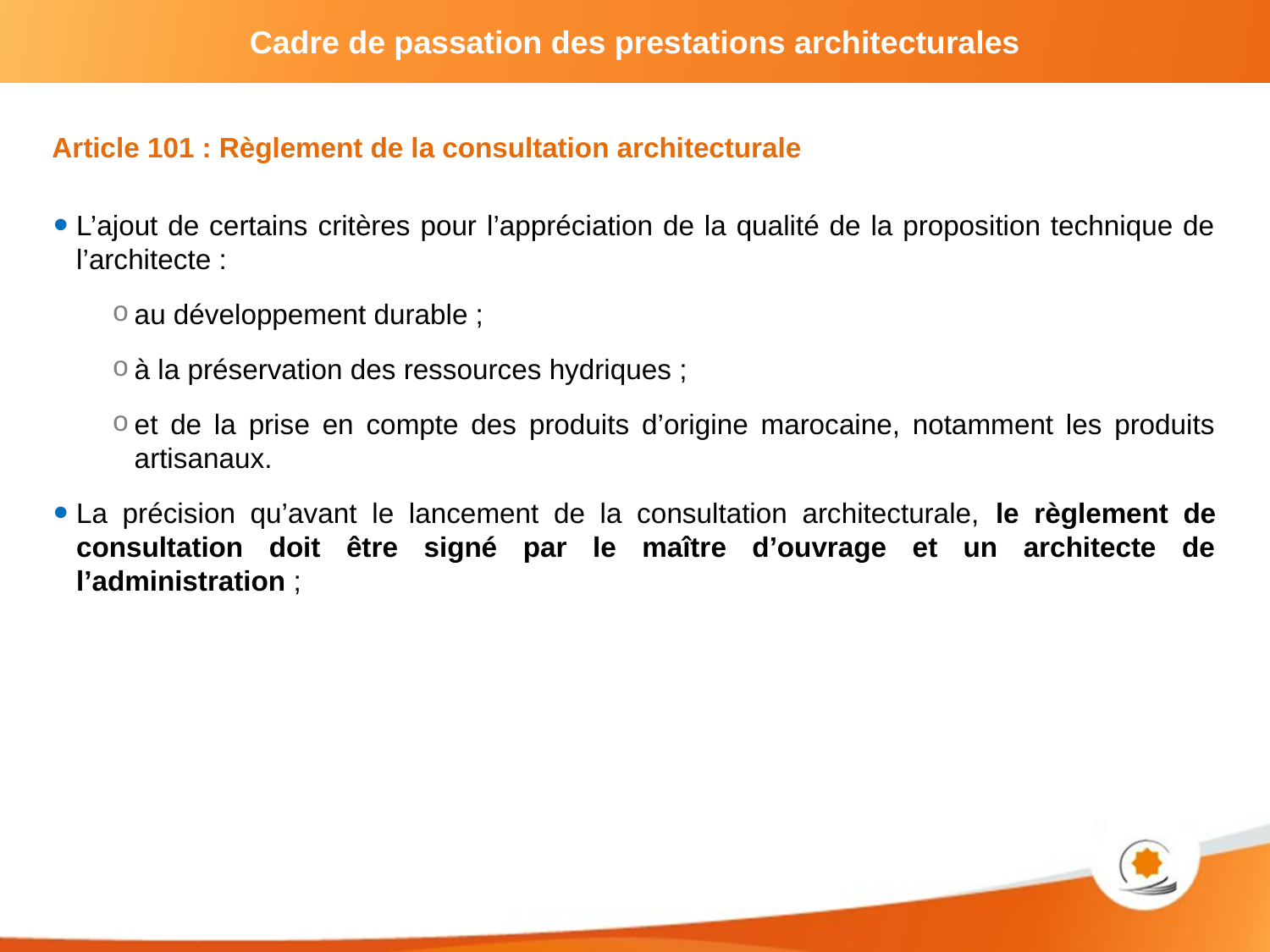

Article 101 : Règlement de la consultation architecturale
L’ajout de certains critères pour l’appréciation de la qualité de la proposition technique de l’architecte :
au développement durable ;
à la préservation des ressources hydriques ;
et de la prise en compte des produits d’origine marocaine, notamment les produits artisanaux.
La précision qu’avant le lancement de la consultation architecturale, le règlement de consultation doit être signé par le maître d’ouvrage et un architecte de l’administration ;